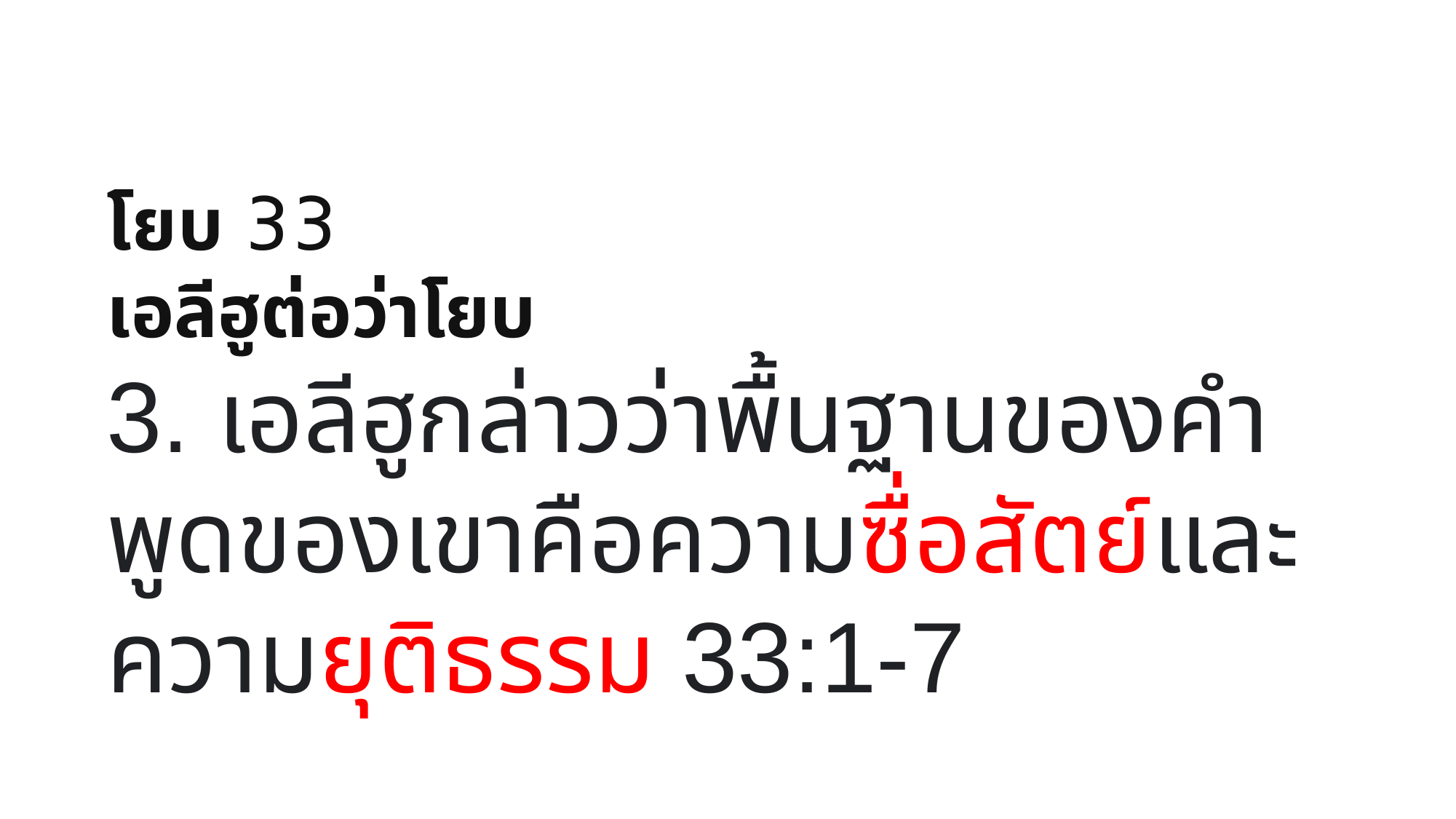

โยบ 33
เอลีฮูต่อว่าโยบ
3. เอลีฮูกล่าวว่าพื้นฐานของคำพูดของเขาคือความซื่อสัตย์และความยุติธรรม 33:1-7